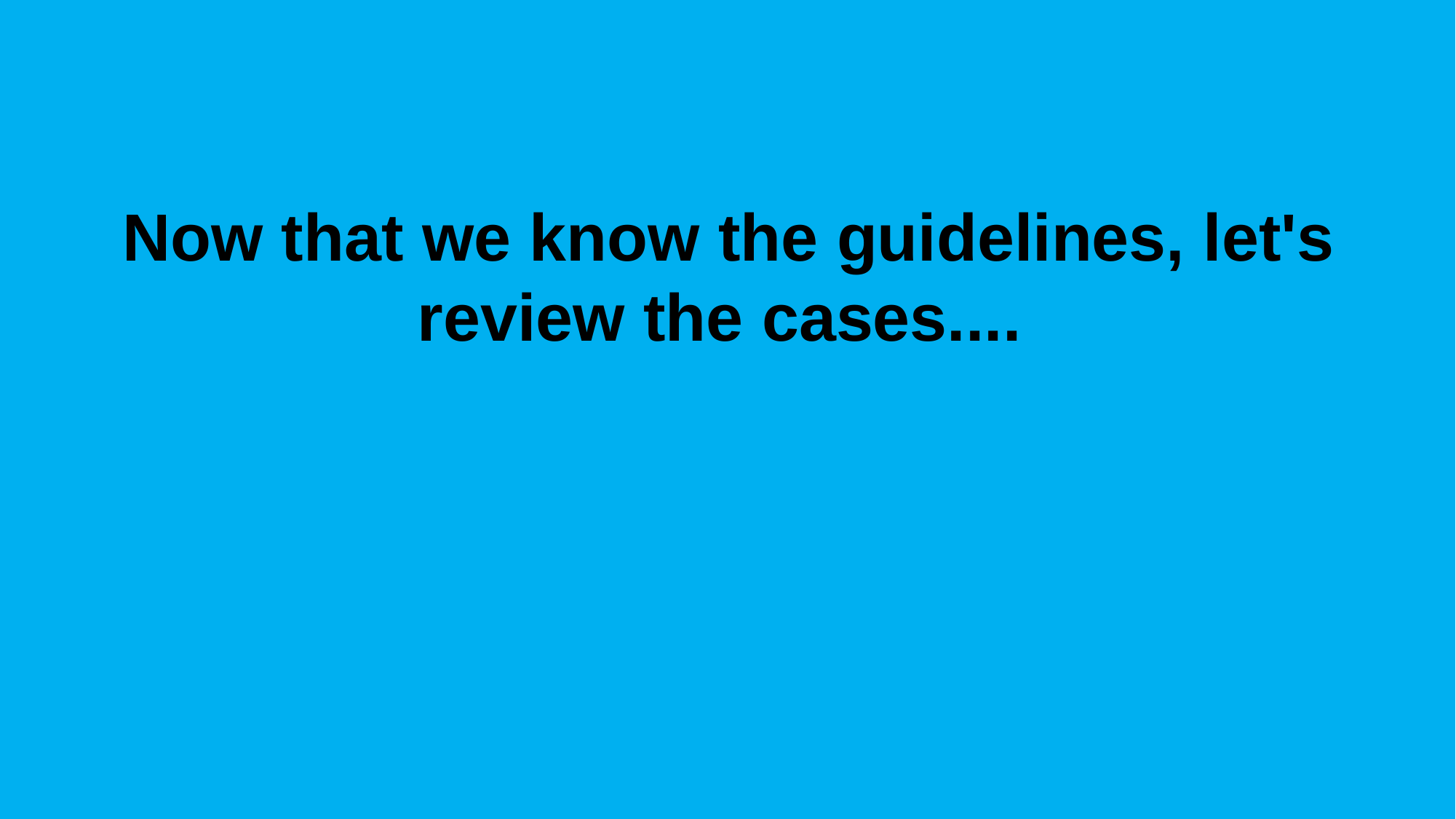

Now that we know the guidelines, let's review the cases....